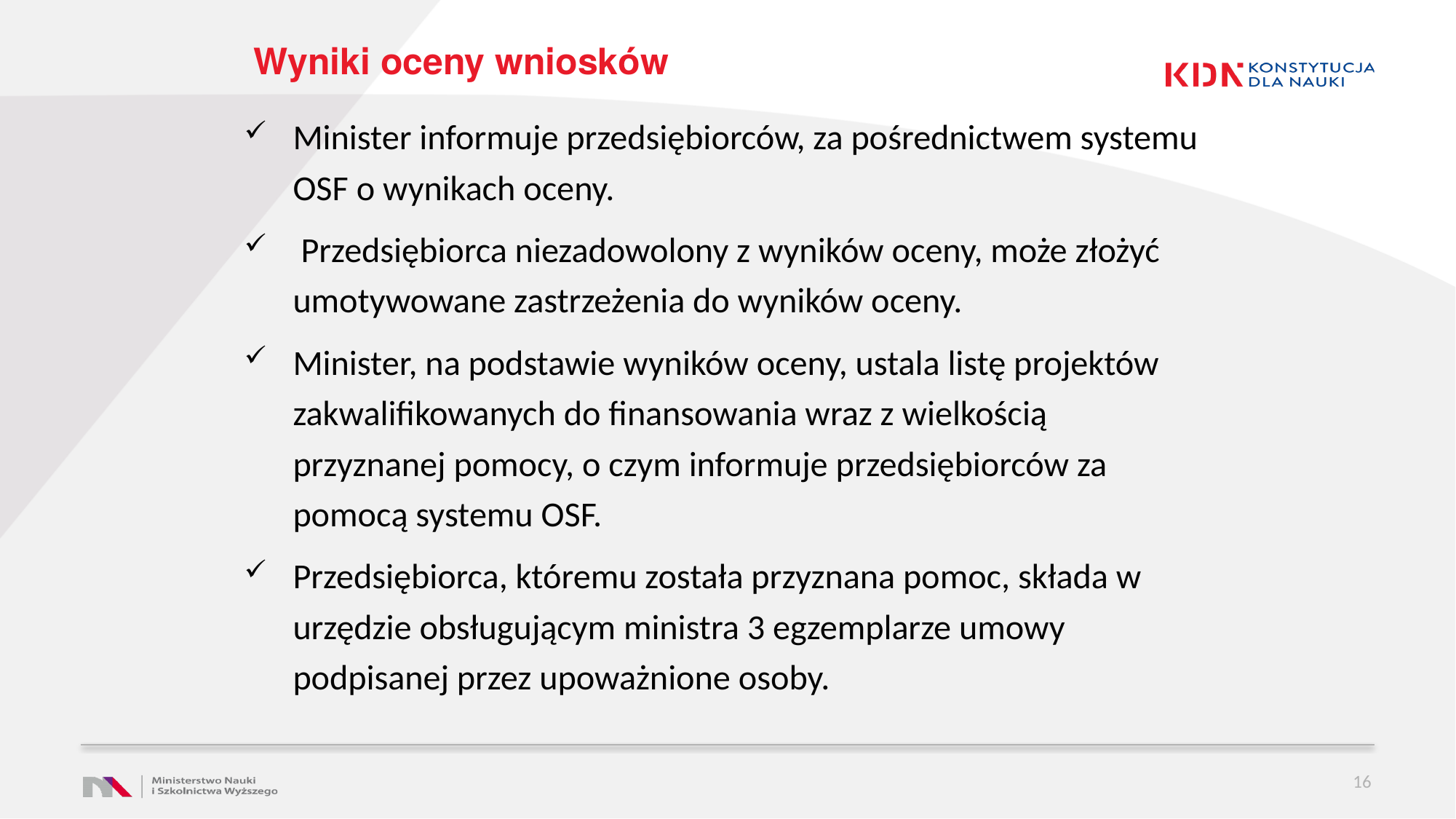

# Wyniki oceny wniosków
Minister informuje przedsiębiorców, za pośrednictwem systemu OSF o wynikach oceny.
 Przedsiębiorca niezadowolony z wyników oceny, może złożyć umotywowane zastrzeżenia do wyników oceny.
Minister, na podstawie wyników oceny, ustala listę projektów zakwalifikowanych do finansowania wraz z wielkością przyznanej pomocy, o czym informuje przedsiębiorców za pomocą systemu OSF.
Przedsiębiorca, któremu została przyznana pomoc, składa w urzędzie obsługującym ministra 3 egzemplarze umowy podpisanej przez upoważnione osoby.

16